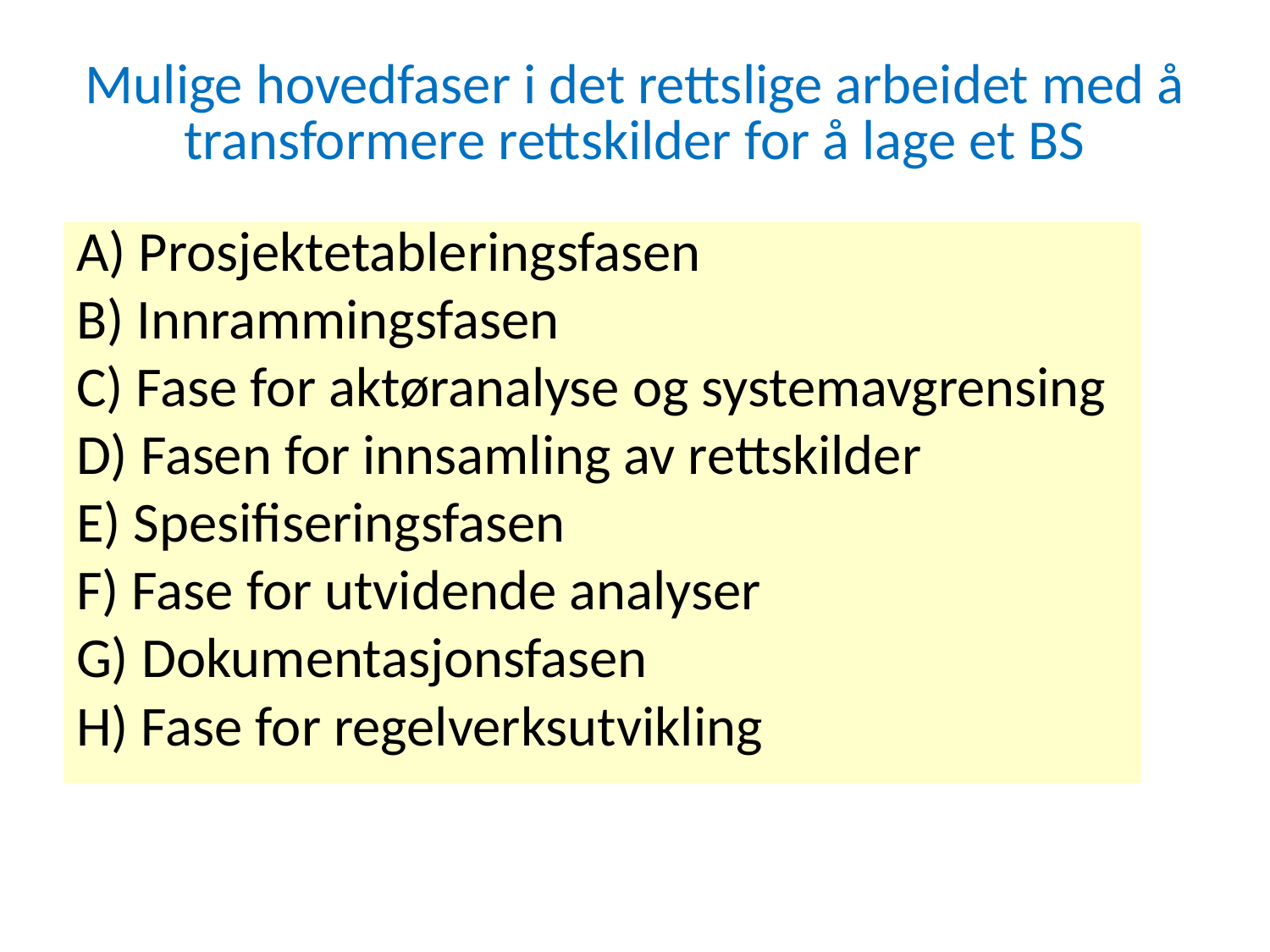

# Mulige hovedfaser i det rettslige arbeidet med å transformere rettskilder for å lage et BS
A) Prosjektetableringsfasen
B) Innrammingsfasen
C) Fase for aktøranalyse og systemavgrensing
D) Fasen for innsamling av rettskilder
E) Spesifiseringsfasen
F) Fase for utvidende analyser
G) Dokumentasjonsfasen
H) Fase for regelverksutvikling